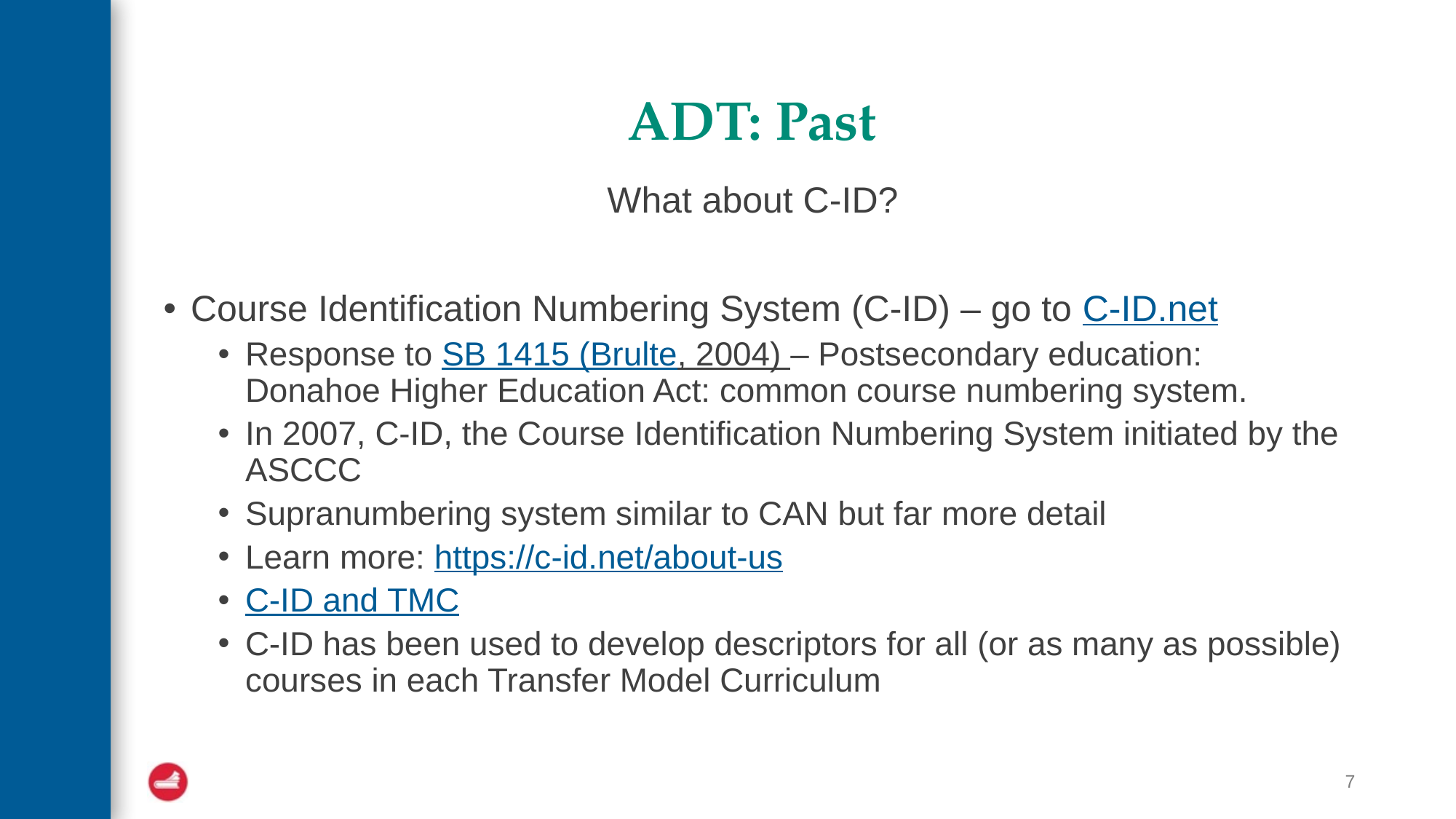

# ADT: Past
What about C-ID?

Course Identification Numbering System (C-ID) – go to C-ID.net
Response to SB 1415 (Brulte, 2004) – Postsecondary education: Donahoe Higher Education Act: common course numbering system.
In 2007, C-ID, the Course Identification Numbering System initiated by the ASCCC
Supranumbering system similar to CAN but far more detail
Learn more: https://c-id.net/about-us
C-ID and TMC
C-ID has been used to develop descriptors for all (or as many as possible) courses in each Transfer Model Curriculum

7